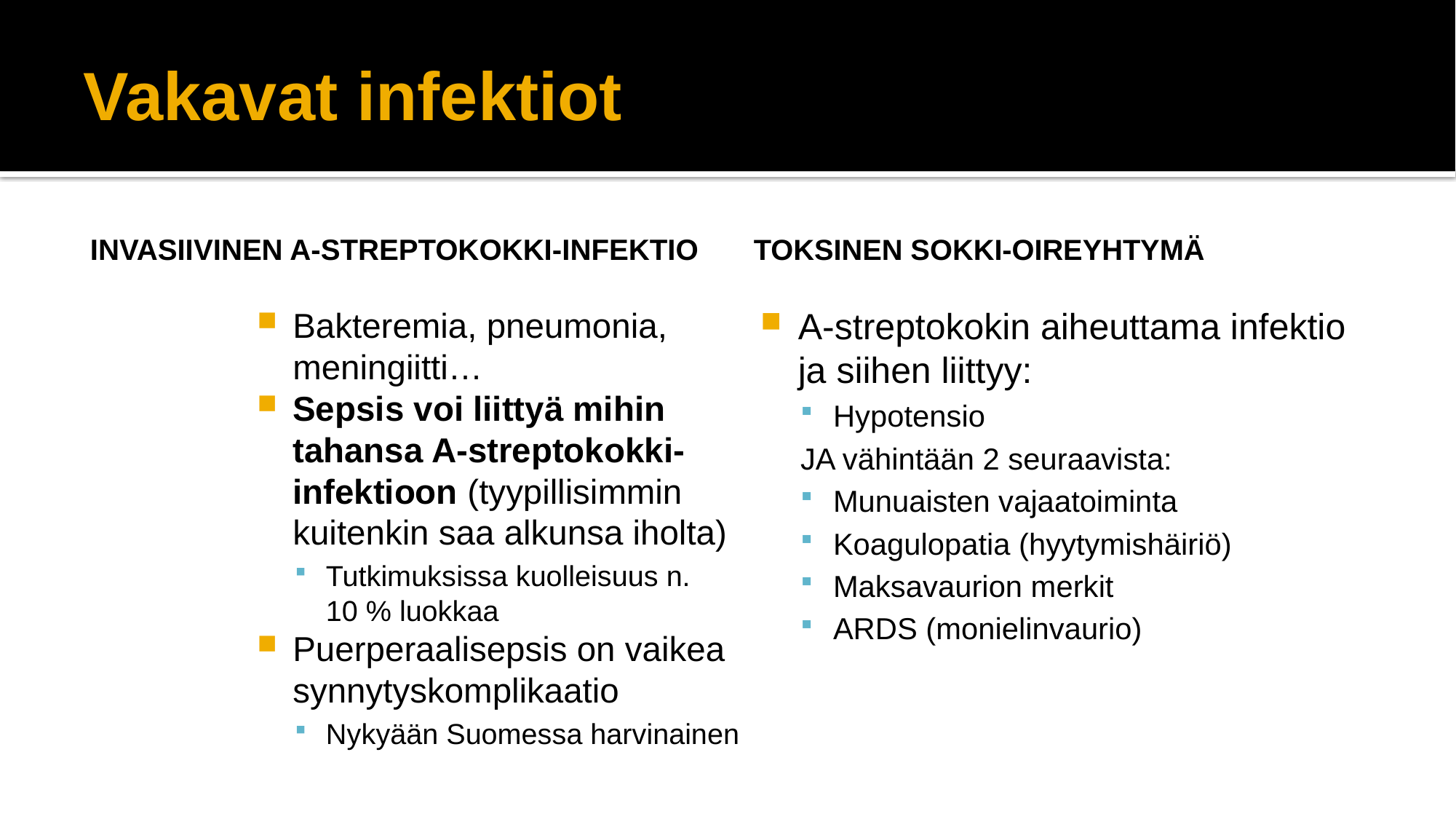

# Vakavat infektiot
INVASIIVINEN A-STREPTOKOKKI-INFEKTIO
TOKSINEN SOKKI-OIREYHTYMÄ

Bakteremia, pneumonia, meningiitti…
Sepsis voi liittyä mihin tahansa A-streptokokki-infektioon (tyypillisimmin kuitenkin saa alkunsa iholta)
Tutkimuksissa kuolleisuus n.      10 % luokkaa
Puerperaalisepsis on vaikea synnytyskomplikaatio
Nykyään Suomessa harvinainen
A-streptokokin aiheuttama infektio ja siihen liittyy:
Hypotensio
JA vähintään 2 seuraavista:
Munuaisten vajaatoiminta
Koagulopatia (hyytymishäiriö)
Maksavaurion merkit
ARDS (monielinvaurio)